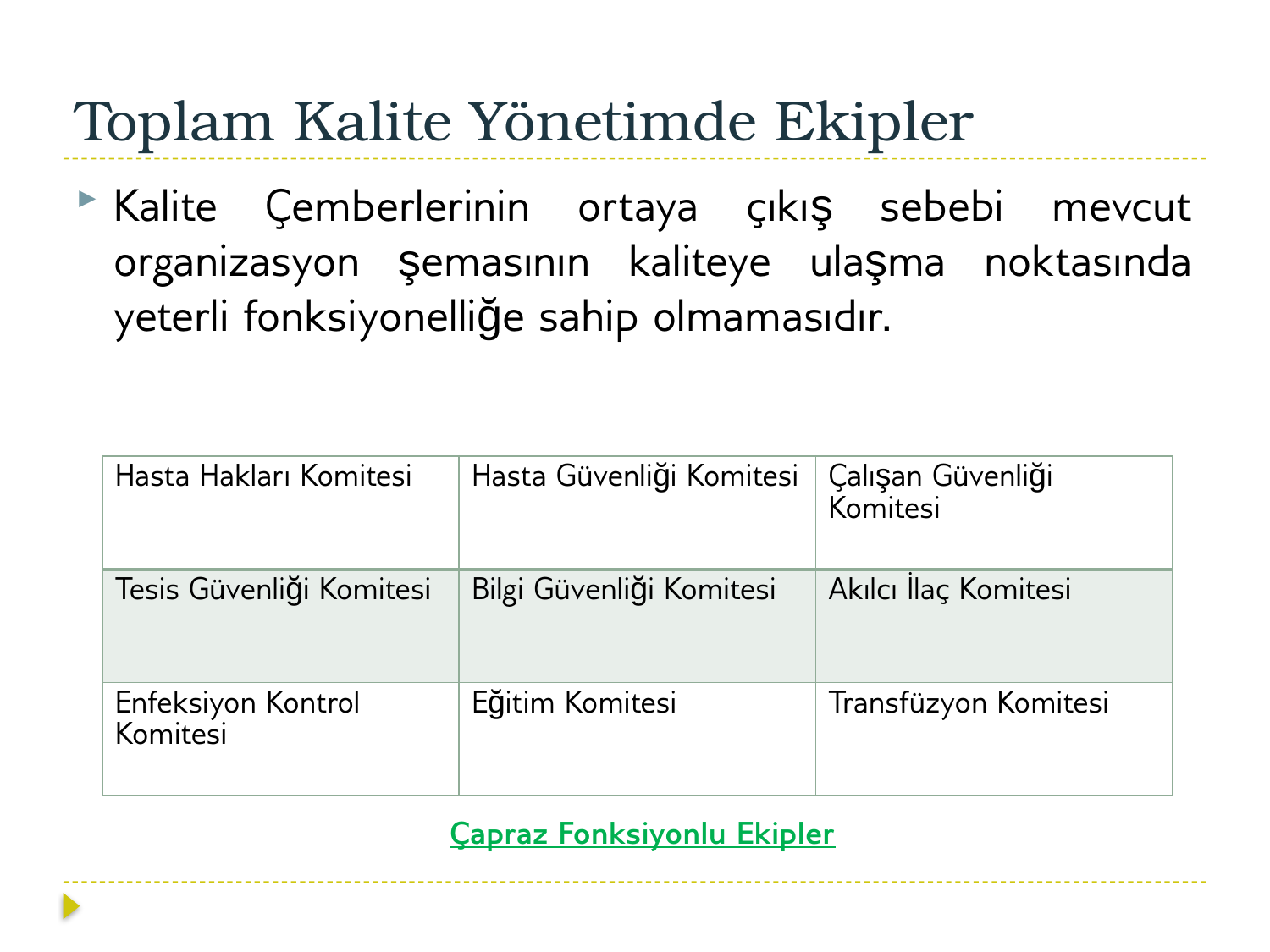

# Toplam Kalite Yönetimde Ekipler
Kalite Çemberlerinin ortaya çıkış sebebi mevcut organizasyon şemasının kaliteye ulaşma noktasında yeterli fonksiyonelliğe sahip olmamasıdır.
| Hasta Hakları Komitesi | Hasta Güvenliği Komitesi | Çalışan Güvenliği Komitesi |
| --- | --- | --- |
| Tesis Güvenliği Komitesi | Bilgi Güvenliği Komitesi | Akılcı İlaç Komitesi |
| Enfeksiyon Kontrol Komitesi | Eğitim Komitesi | Transfüzyon Komitesi |
Çapraz Fonksiyonlu Ekipler